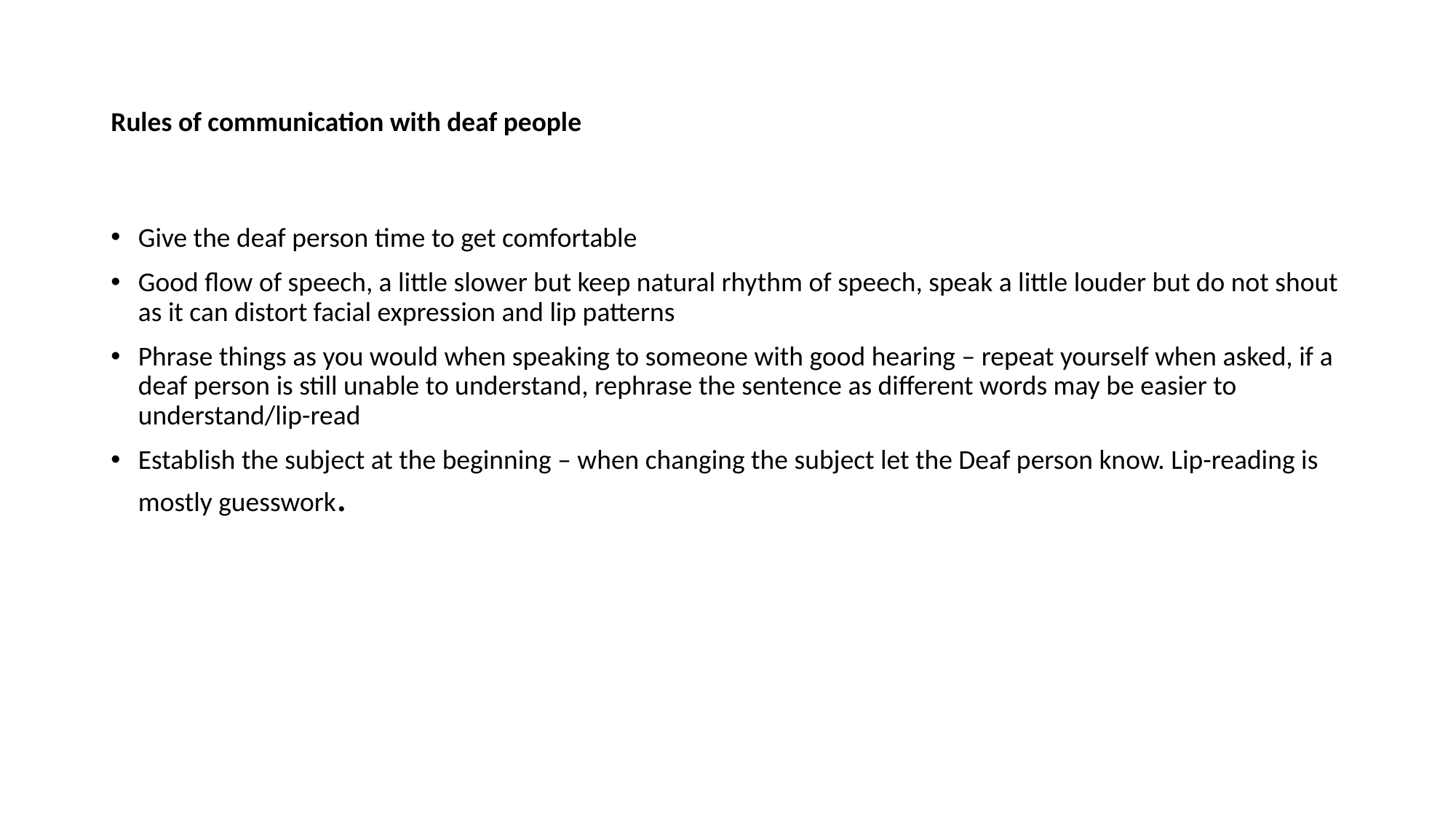

# Rules of communication with deaf people
Give the deaf person time to get comfortable
Good flow of speech, a little slower but keep natural rhythm of speech, speak a little louder but do not shout as it can distort facial expression and lip patterns
Phrase things as you would when speaking to someone with good hearing – repeat yourself when asked, if a deaf person is still unable to understand, rephrase the sentence as different words may be easier to understand/lip-read
Establish the subject at the beginning – when changing the subject let the Deaf person know. Lip-reading is mostly guesswork.